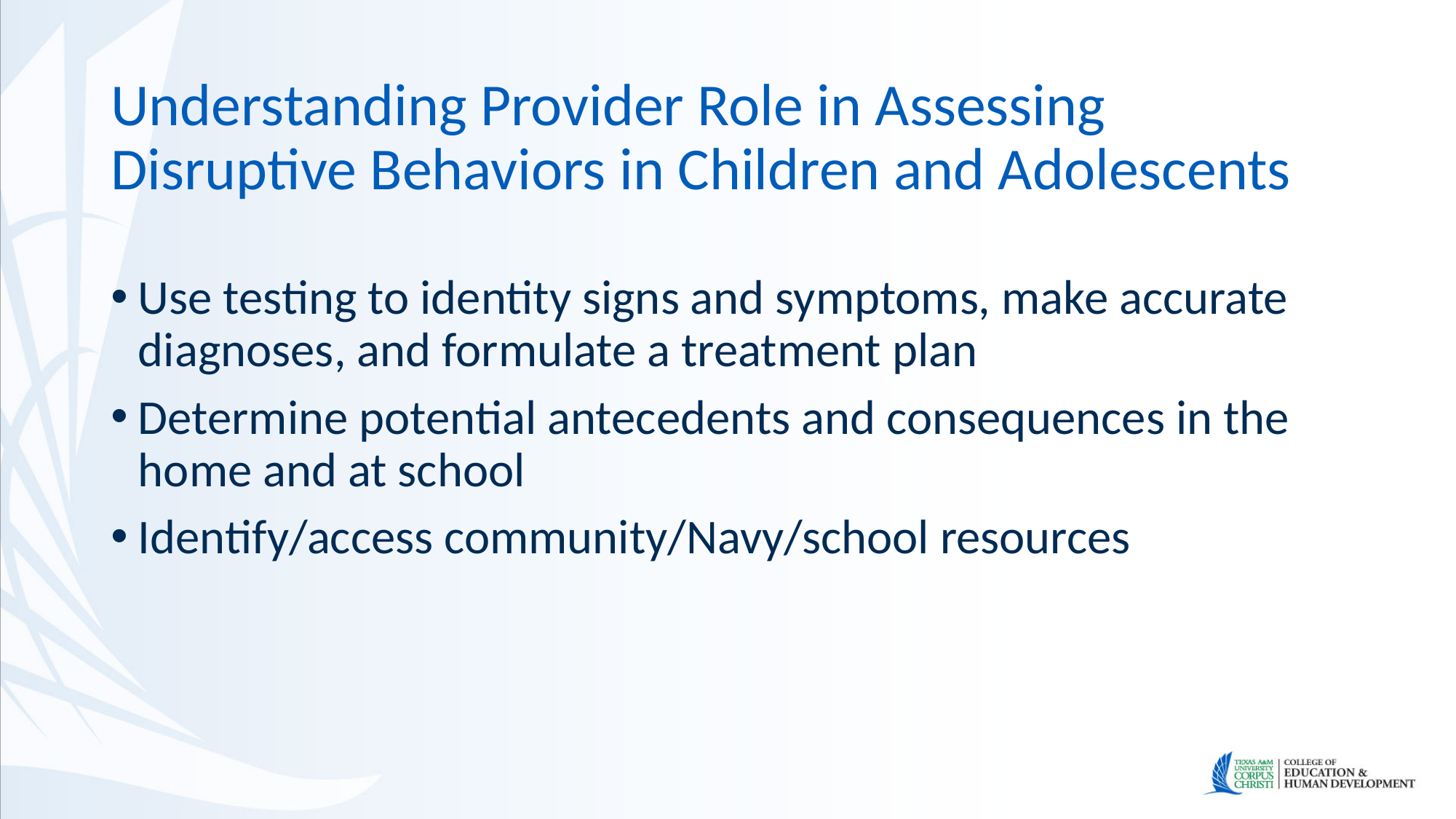

# Understanding Provider Role in Assessing Disruptive Behaviors in Children and Adolescents
Use testing to identity signs and symptoms, make accurate diagnoses, and formulate a treatment plan
Determine potential antecedents and consequences in the home and at school
Identify/access community/Navy/school resources